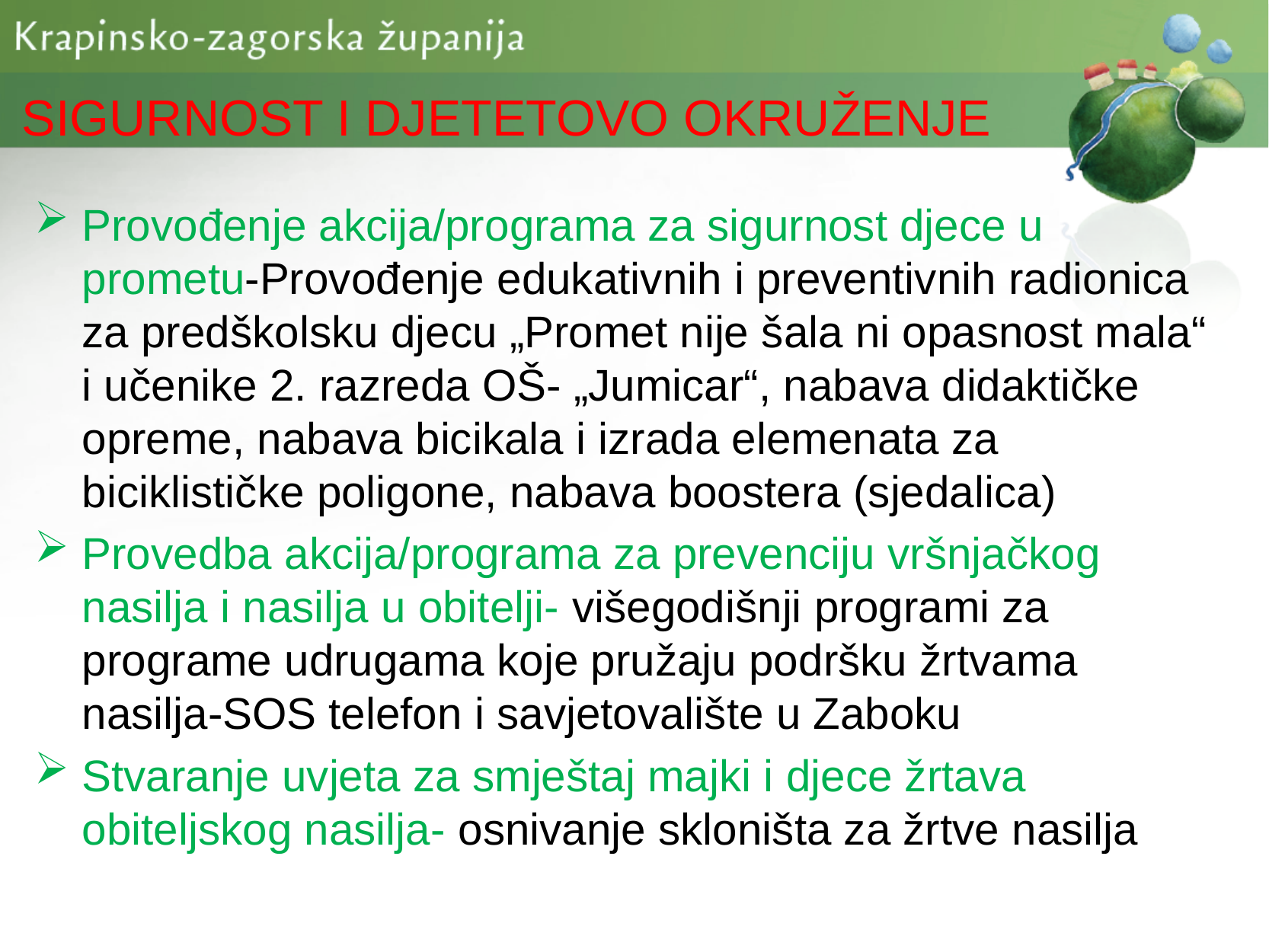

SIGURNOST I DJETETOVO OKRUŽENJE
Provođenje akcija/programa za sigurnost djece u prometu-Provođenje edukativnih i preventivnih radionica za predškolsku djecu „Promet nije šala ni opasnost mala“ i učenike 2. razreda OŠ- „Jumicar“, nabava didaktičke opreme, nabava bicikala i izrada elemenata za biciklističke poligone, nabava boostera (sjedalica)
Provedba akcija/programa za prevenciju vršnjačkog nasilja i nasilja u obitelji- višegodišnji programi za programe udrugama koje pružaju podršku žrtvama nasilja-SOS telefon i savjetovalište u Zaboku
Stvaranje uvjeta za smještaj majki i djece žrtava obiteljskog nasilja- osnivanje skloništa za žrtve nasilja